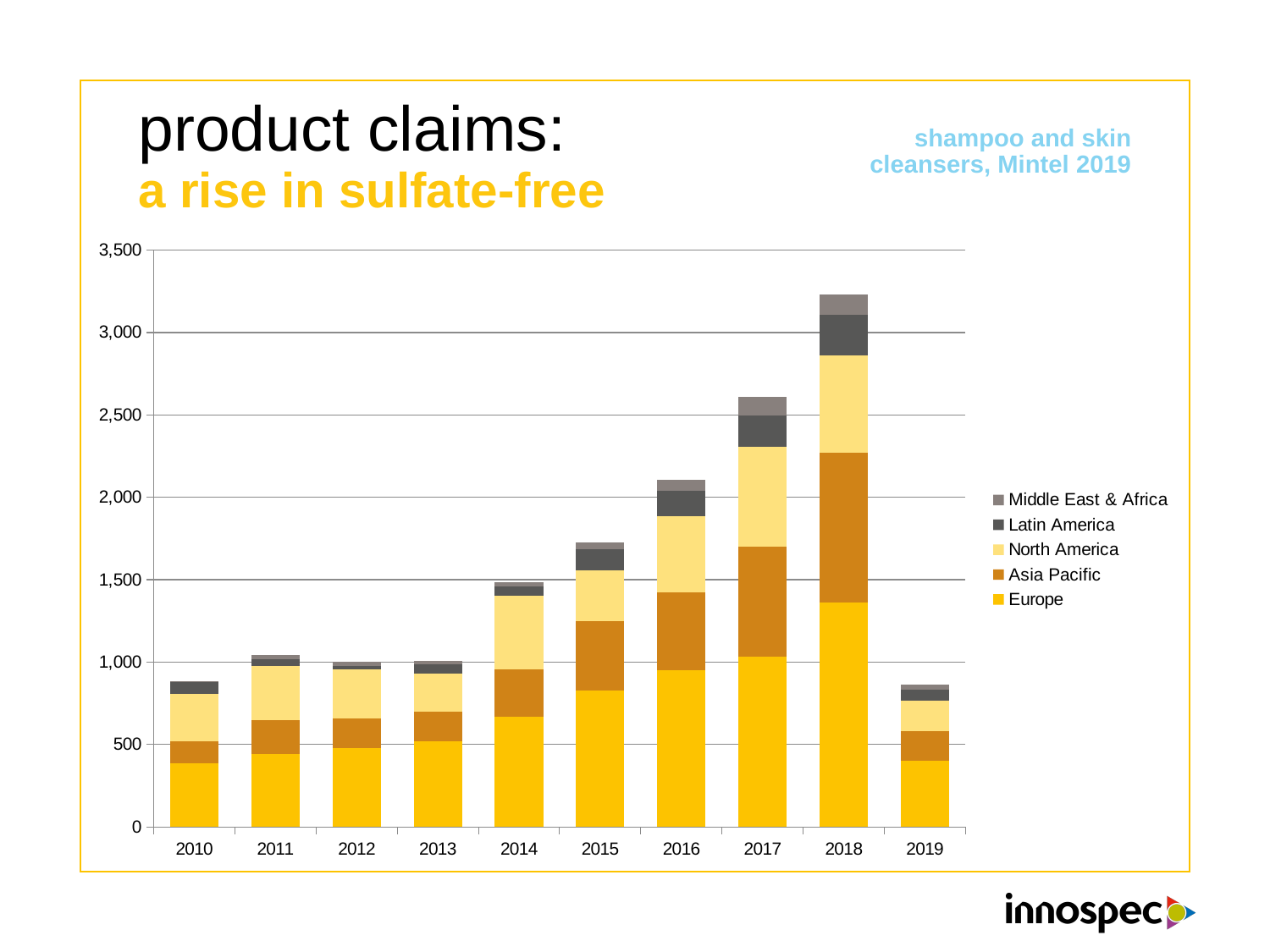

shampoo and skin cleansers, Mintel 2019
# product claims: a rise in sulfate-free

### Chart

| Category | Europe | Asia Pacific | North America | Latin America | Middle East & Africa |
|---|---|---|---|---|---|
| 2010 | 384.0 | 136.0 | 288.0 | 68.0 | 10.0 |
| 2011 | 442.0 | 204.0 | 331.0 | 39.0 | 29.0 |
| 2012 | 480.0 | 178.0 | 298.0 | 21.0 | 23.0 |
| 2013 | 517.0 | 184.0 | 228.0 | 57.0 | 22.0 |
| 2014 | 667.0 | 288.0 | 448.0 | 57.0 | 25.0 |
| 2015 | 827.0 | 422.0 | 309.0 | 125.0 | 45.0 |
| 2016 | 950.0 | 474.0 | 462.0 | 156.0 | 65.0 |
| 2017 | 1031.0 | 670.0 | 608.0 | 190.0 | 113.0 |
| 2018 | 1359.0 | 911.0 | 591.0 | 245.0 | 124.0 |
| 2019 | 401.0 | 178.0 | 188.0 | 63.0 | 31.0 |